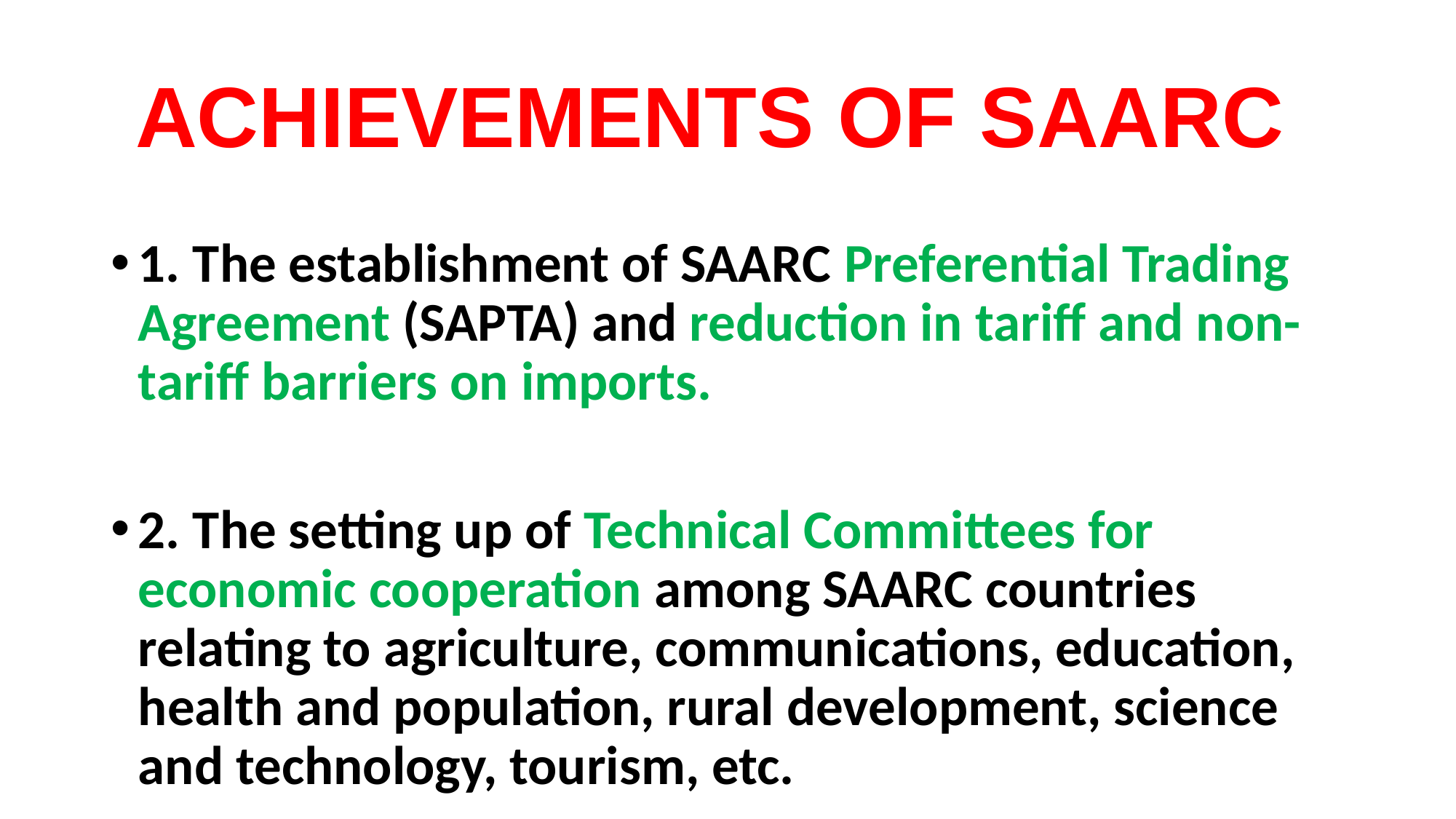

# ACHIEVEMENTS OF SAARC

1. The establishment of SAARC Preferential Trading Agreement (SAPTA) and reduction in tariff and non-tariff barriers on imports.

2. The setting up of Technical Committees for economic cooperation among SAARC countries relating to agriculture, communications, education, health and population, rural development, science and technology, tourism, etc.